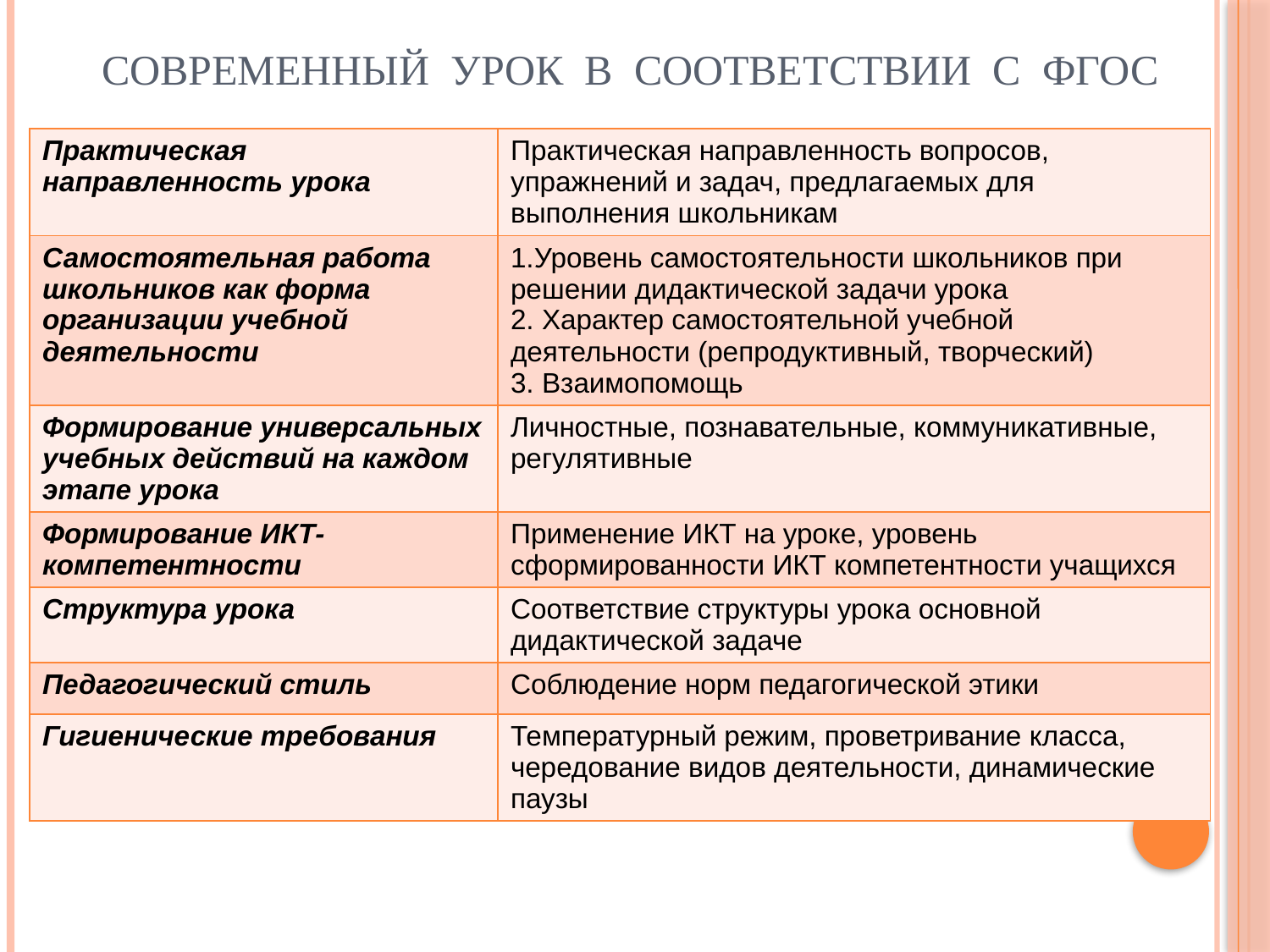

# Современный  урок  в  соответствии  с  ФГОС
| Практическая направленность урока | Практическая направленность вопросов, упражнений и задач, предлагаемых для выполнения школьникам |
| --- | --- |
| Самостоятельная работа школьников как форма организации учебной деятельности | 1.Уровень самостоятельности школьников при решении дидактической задачи урока 2. Характер самостоятельной учебной деятельности (репродуктивный, творческий) 3. Взаимопомощь |
| Формирование универсальных учебных действий на каждом этапе урока | Личностные, познавательные, коммуникативные, регулятивные |
| Формирование ИКТ-компетентности | Применение ИКТ на уроке, уровень сформированности ИКТ компетентности учащихся |
| Структура урока | Соответствие структуры урока основной дидактической задаче |
| Педагогический стиль | Соблюдение норм педагогической этики |
| Гигиенические требования | Температурный режим, проветривание класса, чередование видов деятельности, динамические паузы |